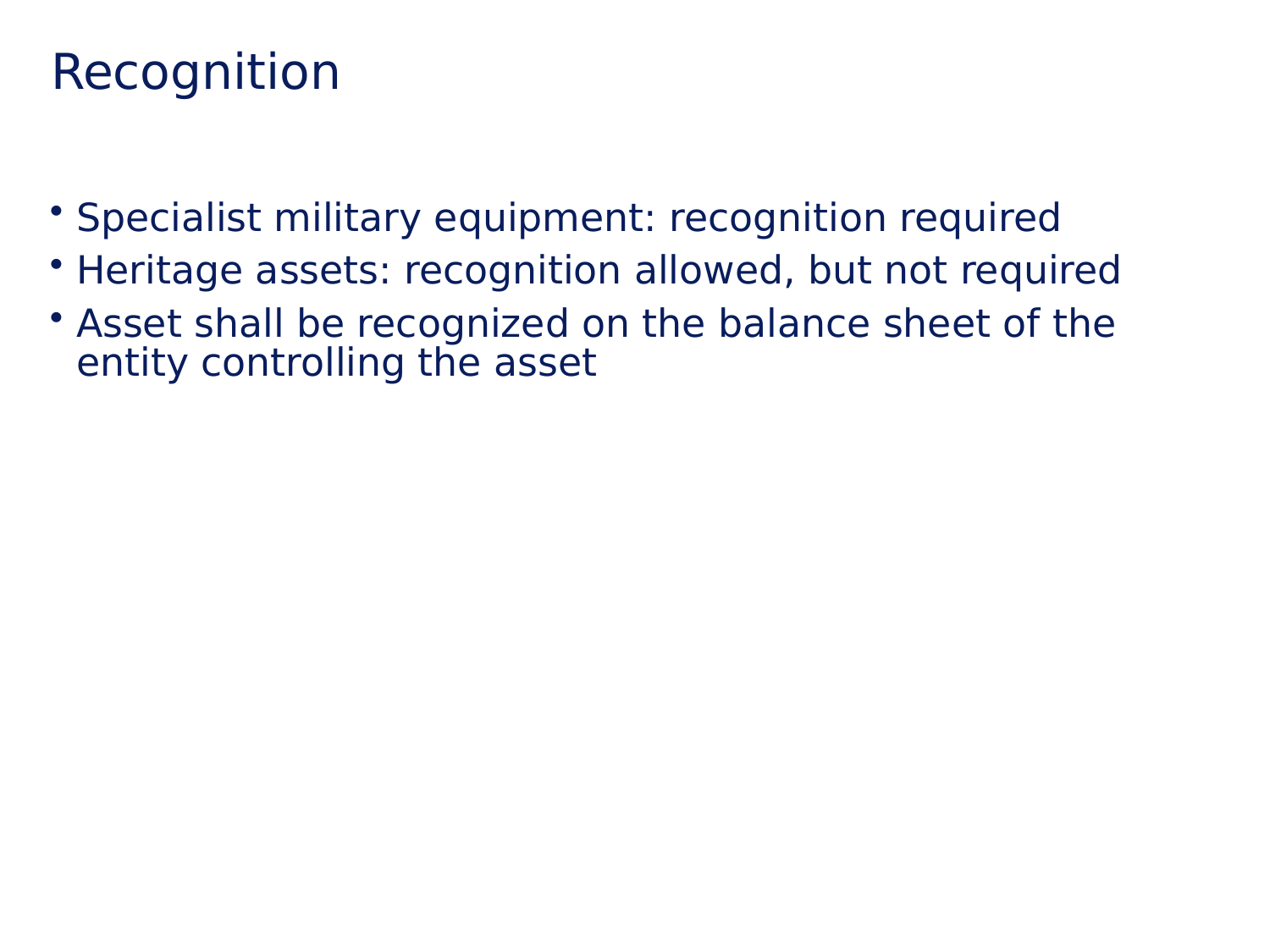

Recognition
Specialist military equipment: recognition required
Heritage assets: recognition allowed, but not required
Asset shall be recognized on the balance sheet of the entity controlling the asset